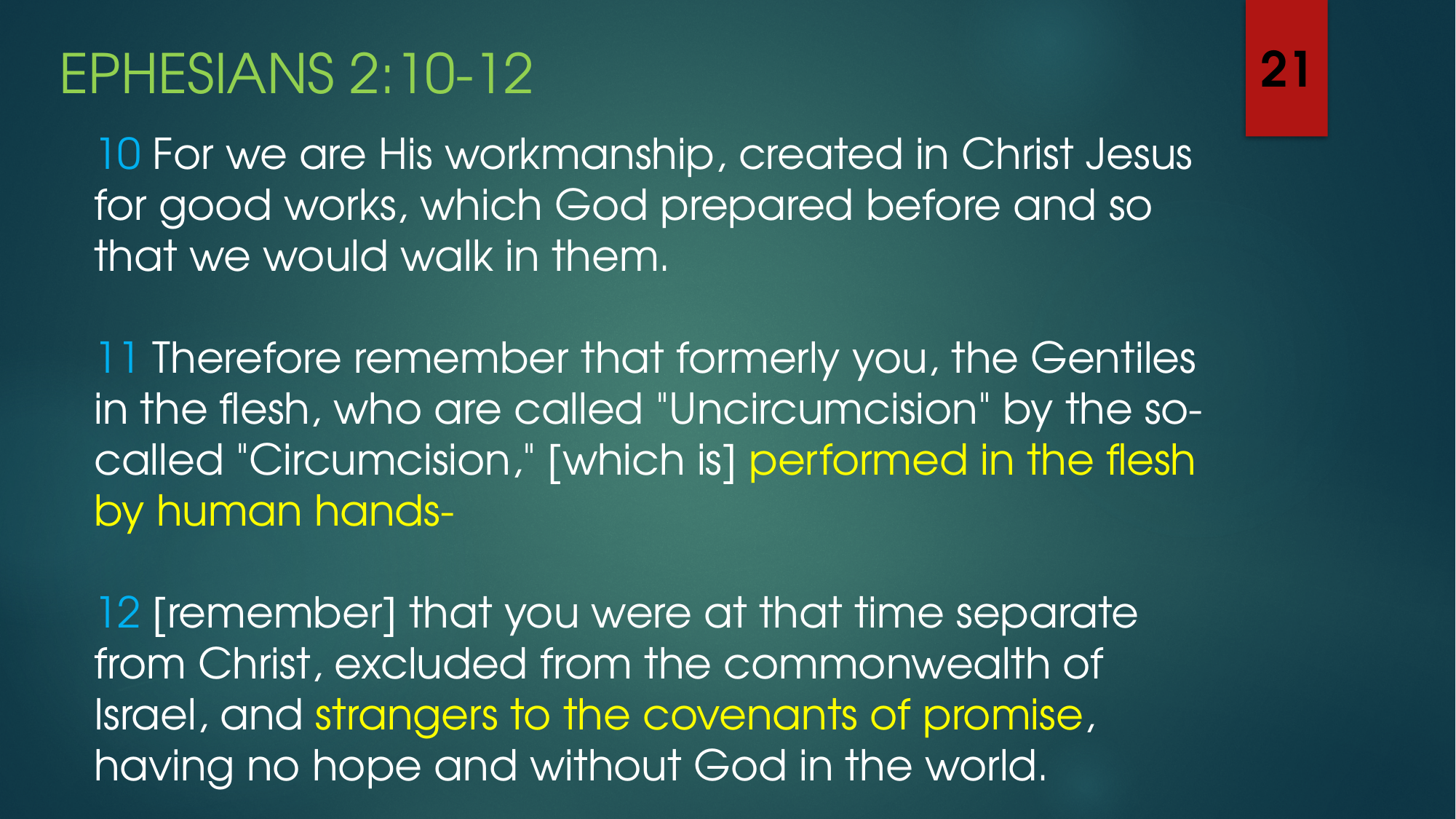

Ephesians 2:10-12
21
10 For we are His workmanship, created in Christ Jesus for good works, which God prepared before and so that we would walk in them.

11 Therefore remember that formerly you, the Gentiles in the flesh, who are called "Uncircumcision" by the so-called "Circumcision," [which is] performed in the flesh by human hands-

12 [remember] that you were at that time separate from Christ, excluded from the commonwealth of Israel, and strangers to the covenants of promise, having no hope and without God in the world.